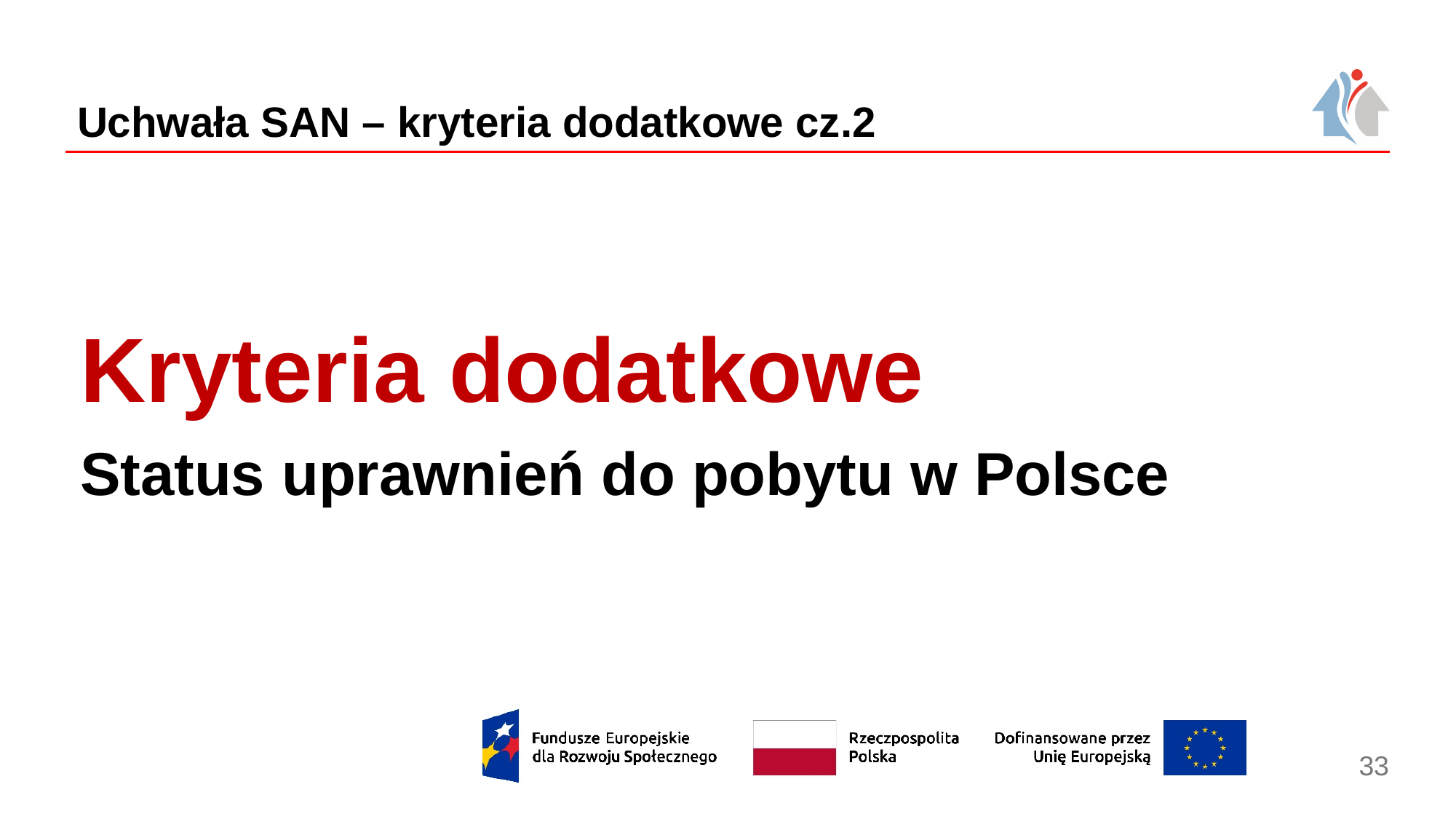

Uchwała SAN – kryteria dodatkowe cz.2
# Kryteria dodatkowe Status uprawnień do pobytu w Polsce
33